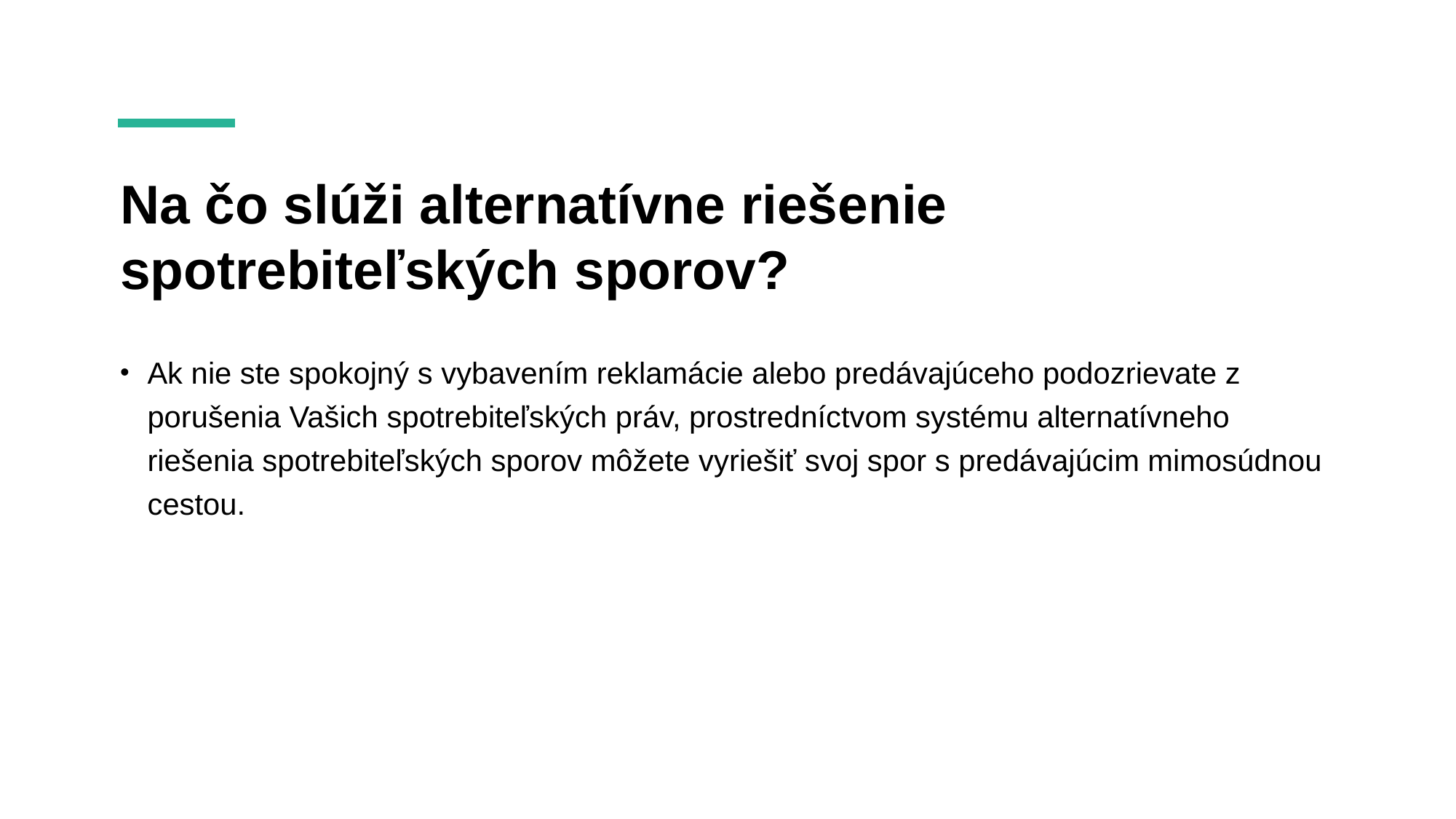

# Na čo slúži alternatívne riešenie spotrebiteľských sporov?
Ak nie ste spokojný s vybavením reklamácie alebo predávajúceho podozrievate z porušenia Vašich spotrebiteľských práv, prostredníctvom systému alternatívneho riešenia spotrebiteľských sporov môžete vyriešiť svoj spor s predávajúcim mimosúdnou cestou.